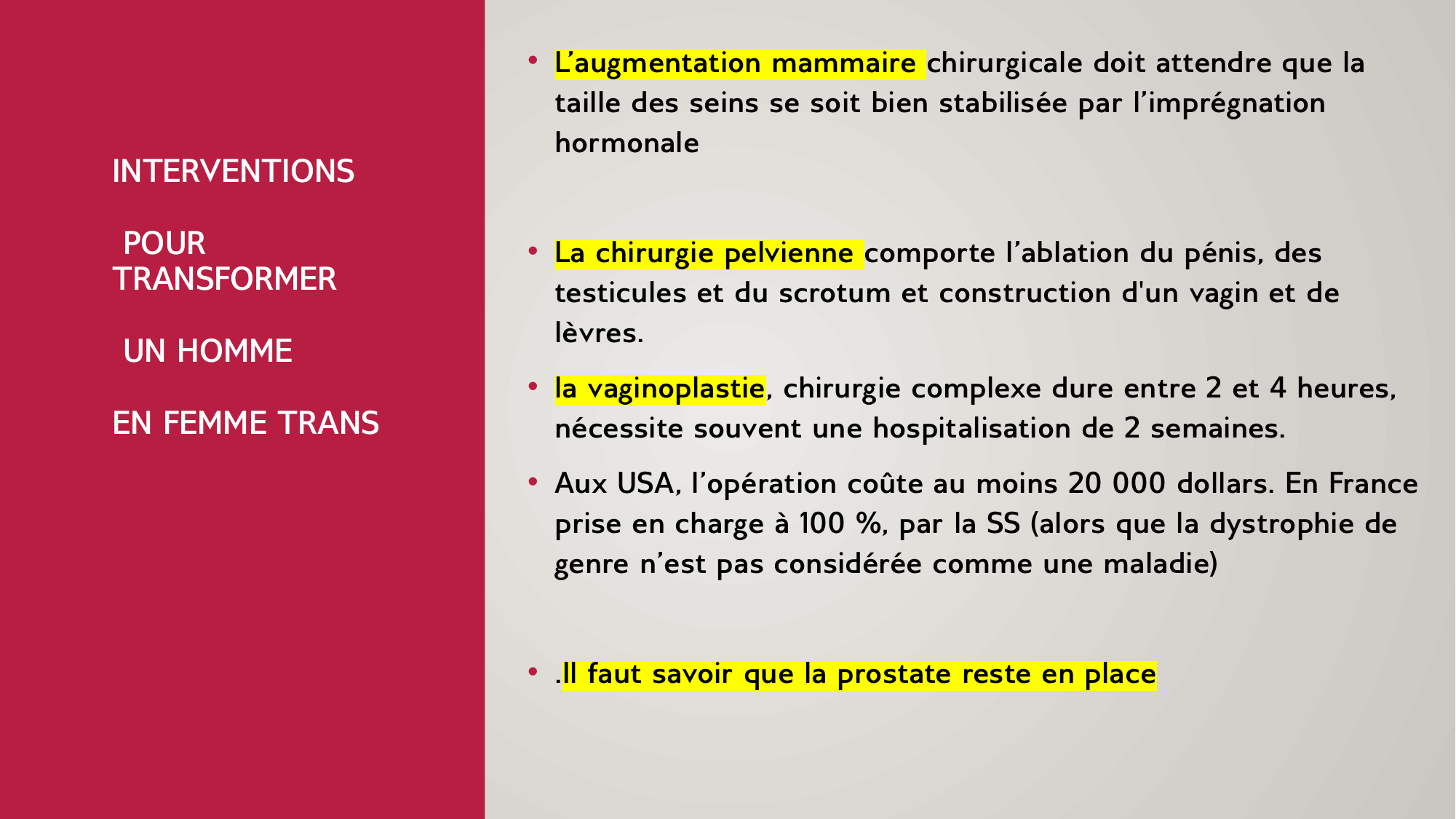

L’augmentation mammaire chirurgicale doit attendre que la taille des seins se soit bien stabilisée par l’imprégnation hormonale

La chirurgie pelvienne comporte l’ablation du pénis, des testicules et du scrotum et construction d'un vagin et de lèvres.
la vaginoplastie, chirurgie complexe dure entre 2 et 4 heures, nécessite souvent une hospitalisation de 2 semaines.
Aux USA, l’opération coûte au moins 20 000 dollars. En France prise en charge à 100 %, par la SS (alors que la dystrophie de genre n’est pas considérée comme une maladie)

.Il faut savoir que la prostate reste en place
# Interventions pour transformer un homme en femme trans